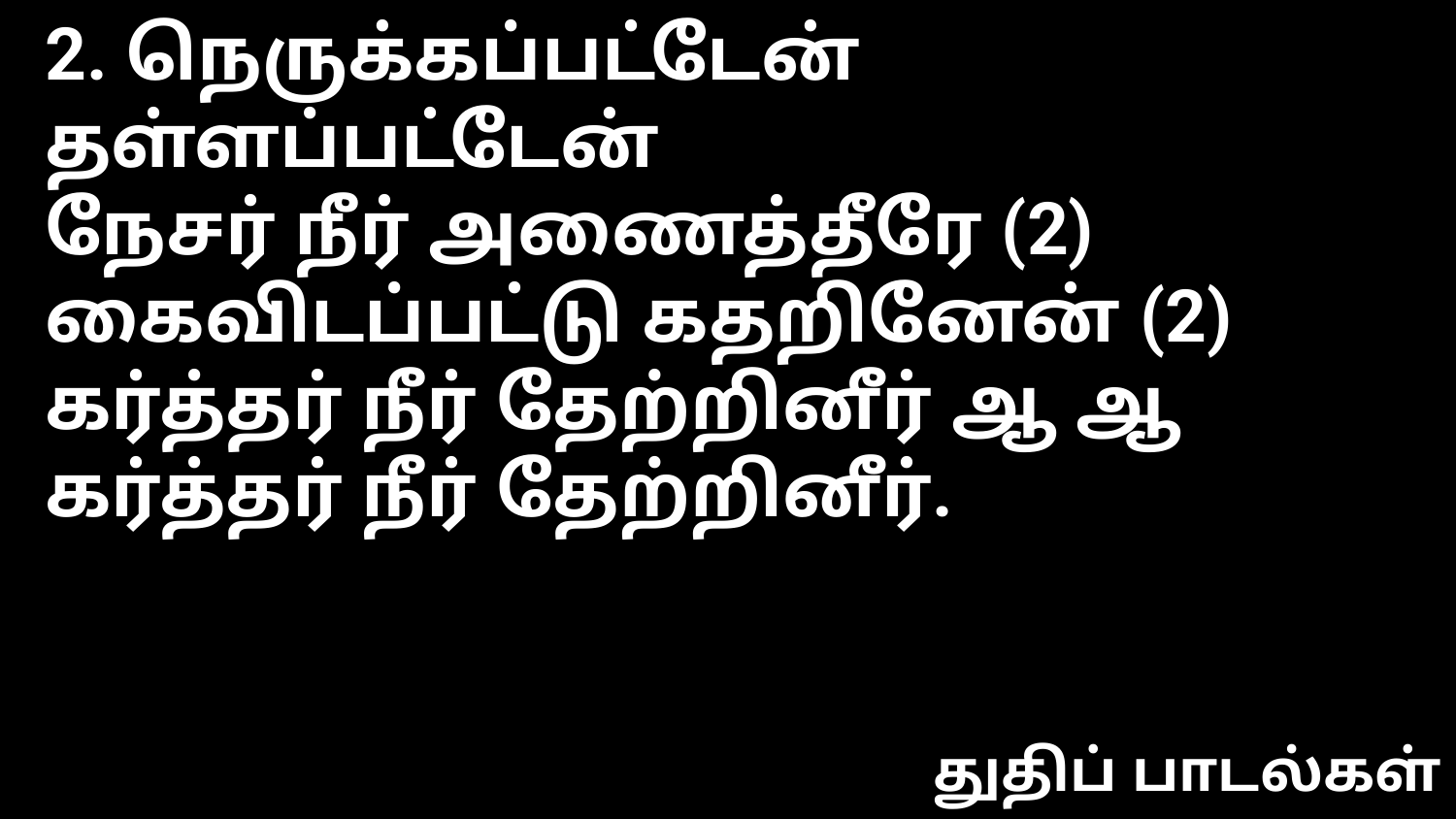

2. நெருக்கப்பட்டேன் தள்ளப்பட்டேன்
நேசர் நீர் அணைத்தீரே (2)
கைவிடப்பட்டு கதறினேன் (2)
கர்த்தர் நீர் தேற்றினீர் ஆ ஆ
கர்த்தர் நீர் தேற்றினீர்.

துதிப் பாடல்கள்